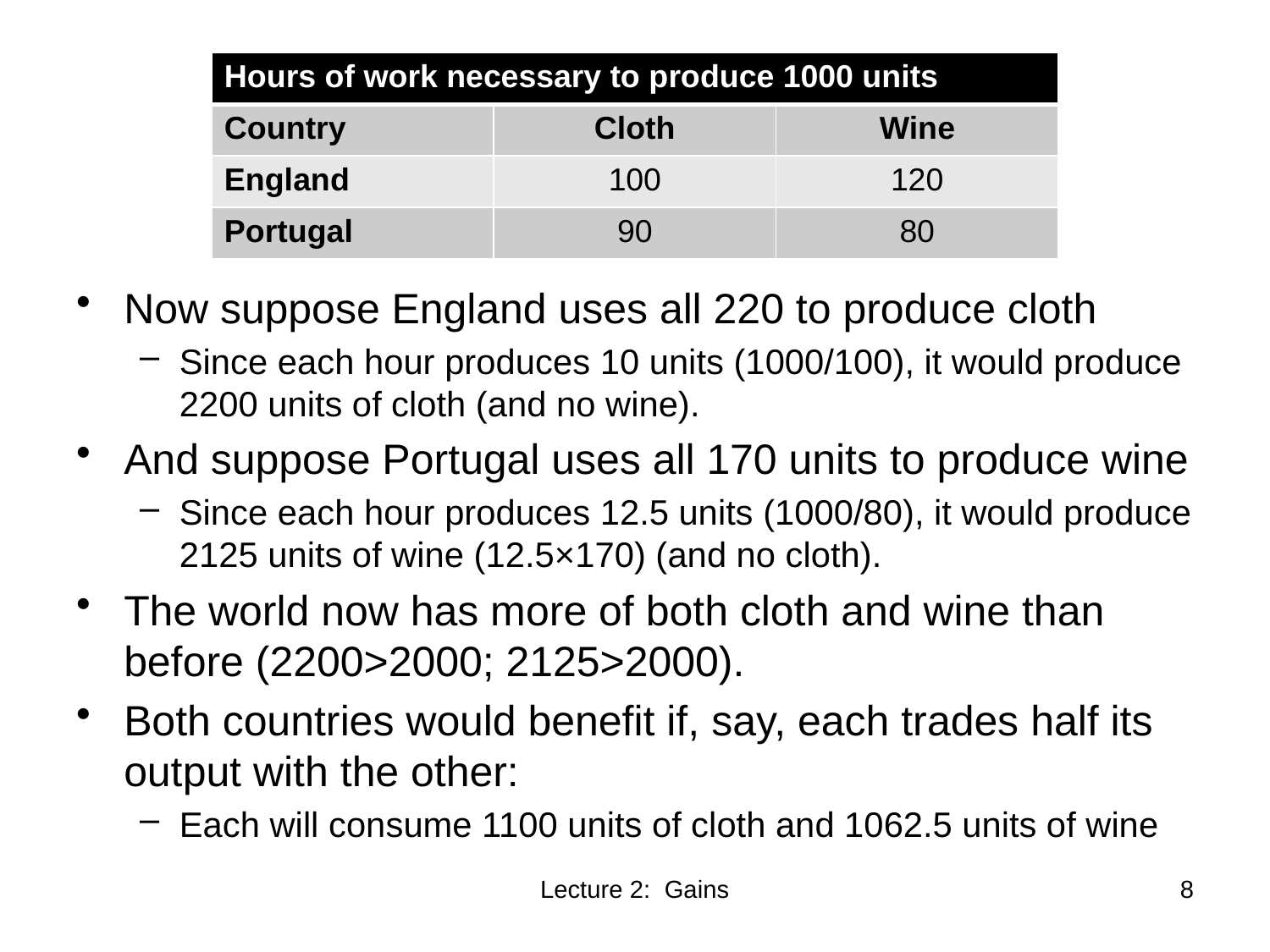

# Comparative Advantage
| Hours of work necessary to produce 1000 units |  |  |
| --- | --- | --- |
| Country | Cloth | Wine |
| England | 100 | 120 |
| Portugal | 90 | 80 |
Now suppose England uses all 220 to produce cloth
Since each hour produces 10 units (1000/100), it would produce 2200 units of cloth (and no wine).
And suppose Portugal uses all 170 units to produce wine
Since each hour produces 12.5 units (1000/80), it would produce 2125 units of wine (12.5×170) (and no cloth).
The world now has more of both cloth and wine than before (2200>2000; 2125>2000).
Both countries would benefit if, say, each trades half its output with the other:
Each will consume 1100 units of cloth and 1062.5 units of wine

Lecture 2:  Gains
8